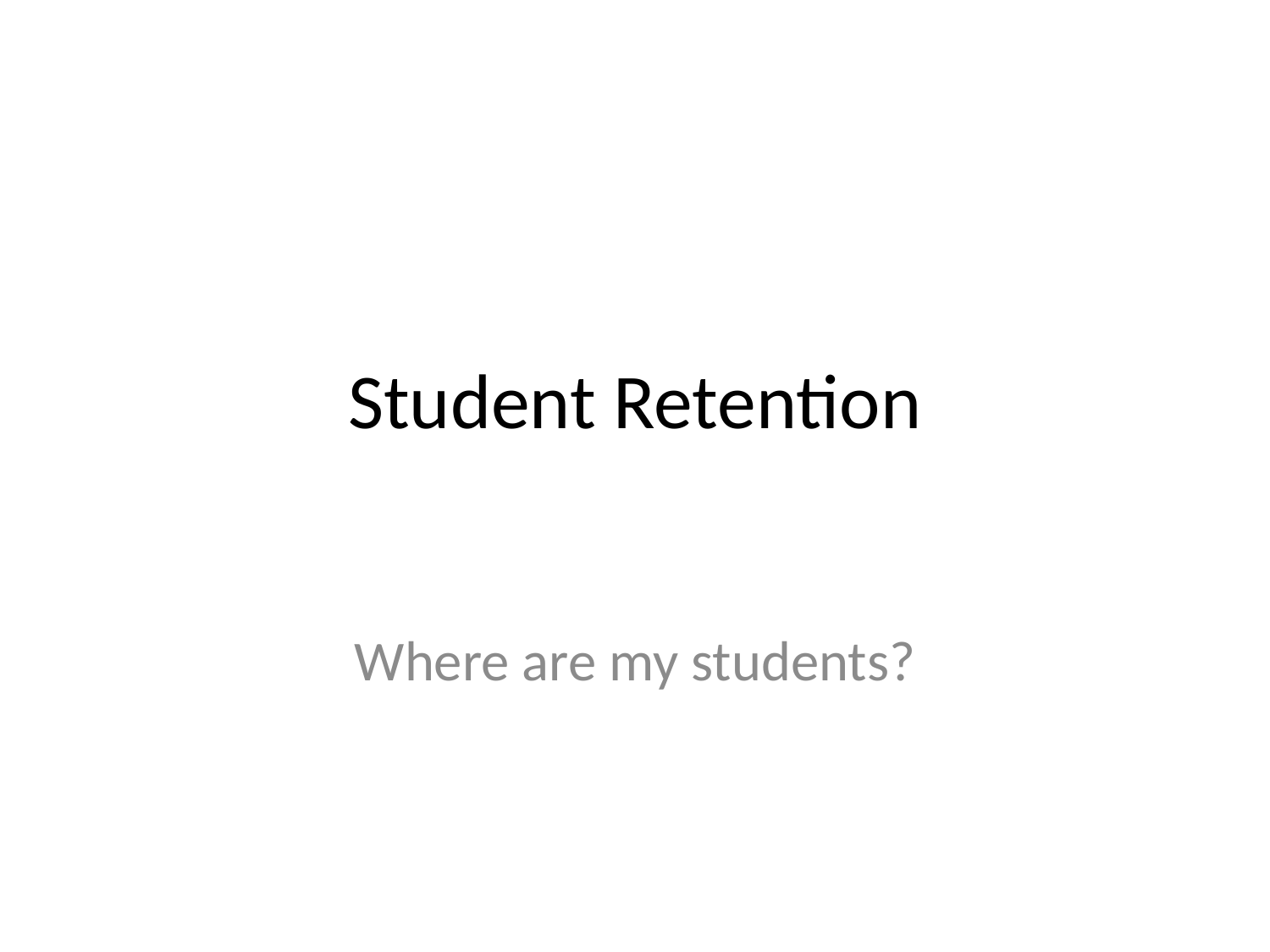

# Student Retention

Where are my students?